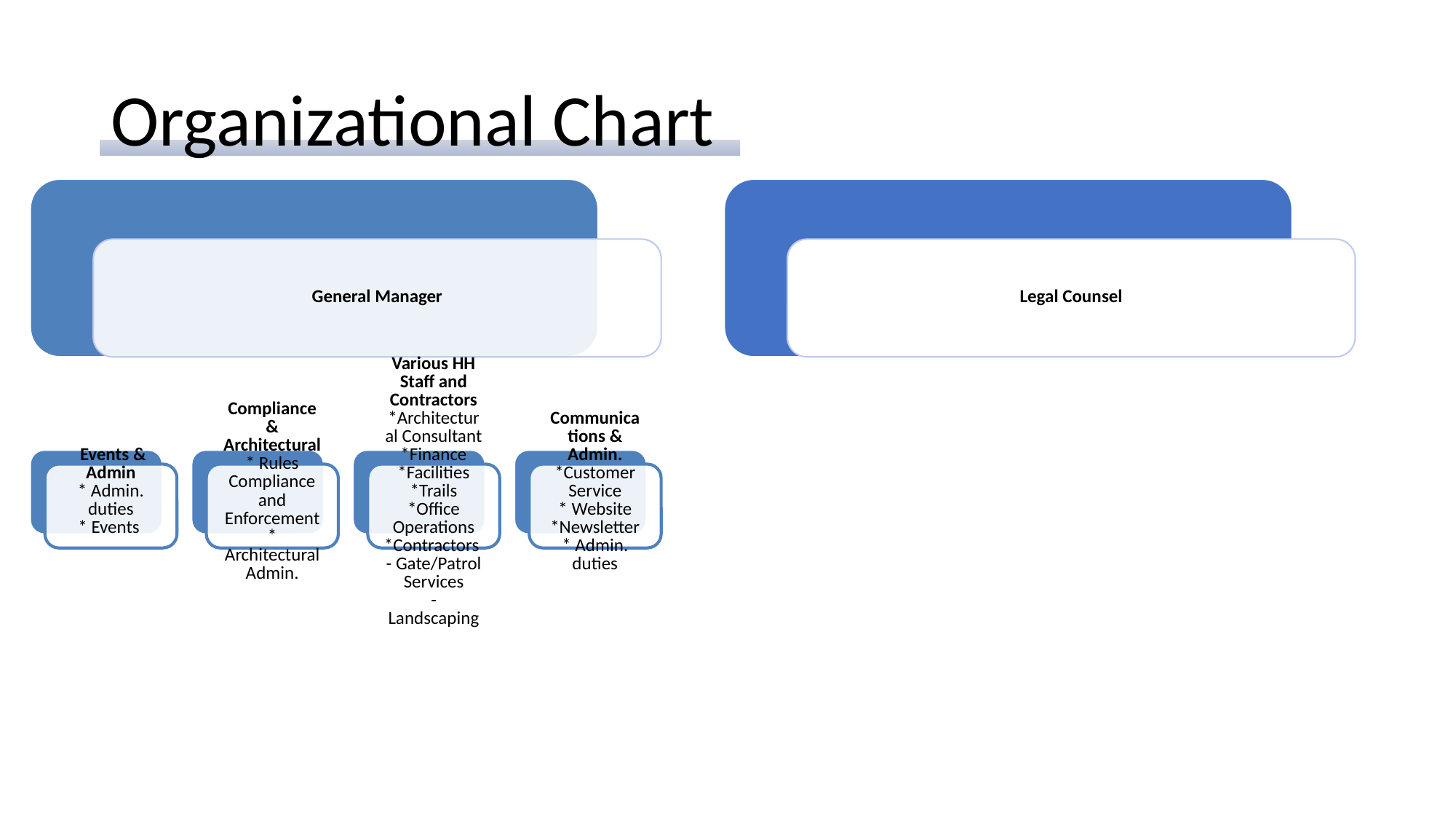

# Organizational Chart

General Manager
 Events & Admin
* Admin. duties
* Events
Compliance & Architectural
* Rules Compliance and Enforcement
* Architectural Admin.
Various HH Staff and Contractors
*Architectural Consultant
*Finance
*Facilities
*Trails
*Office Operations
*Contractors
- Gate/Patrol Services
- Landscaping
Communications & Admin.
*Customer Service
* Website
*Newsletter
* Admin. duties
Legal Counsel